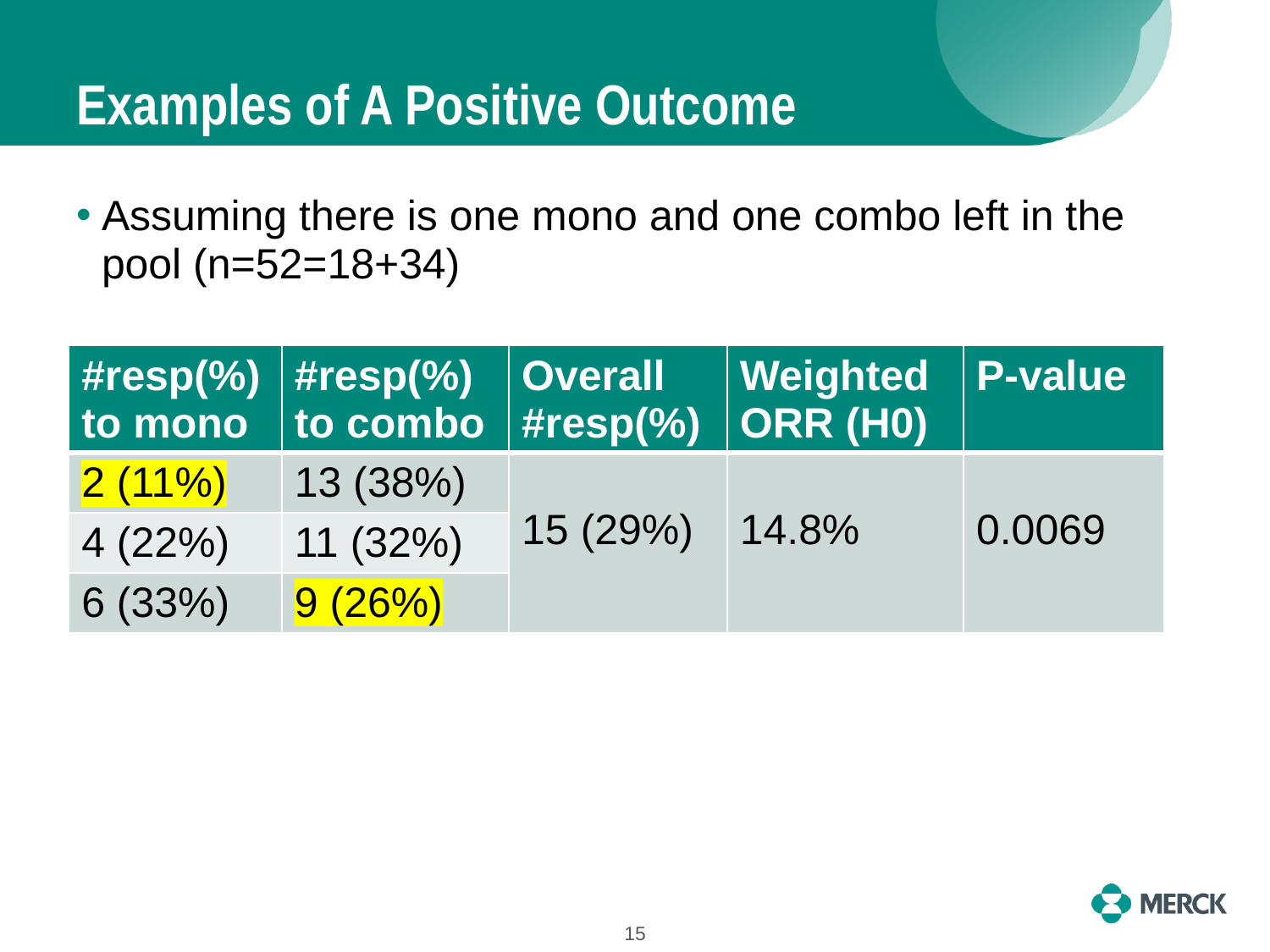

# Examples of A Positive Outcome
Assuming there is one mono and one combo left in the pool (n=52=18+34)

| #resp(%) to mono | #resp(%) to combo | Overall #resp(%) | Weighted ORR (H0) | P-value |
| --- | --- | --- | --- | --- |
| 2 (11%) | 13 (38%) | 15 (29%) | 14.8% | 0.0069 |
| 4 (22%) | 11 (32%) |  |  |  |
| 6 (33%) | 9 (26%) |  |  |  |
15